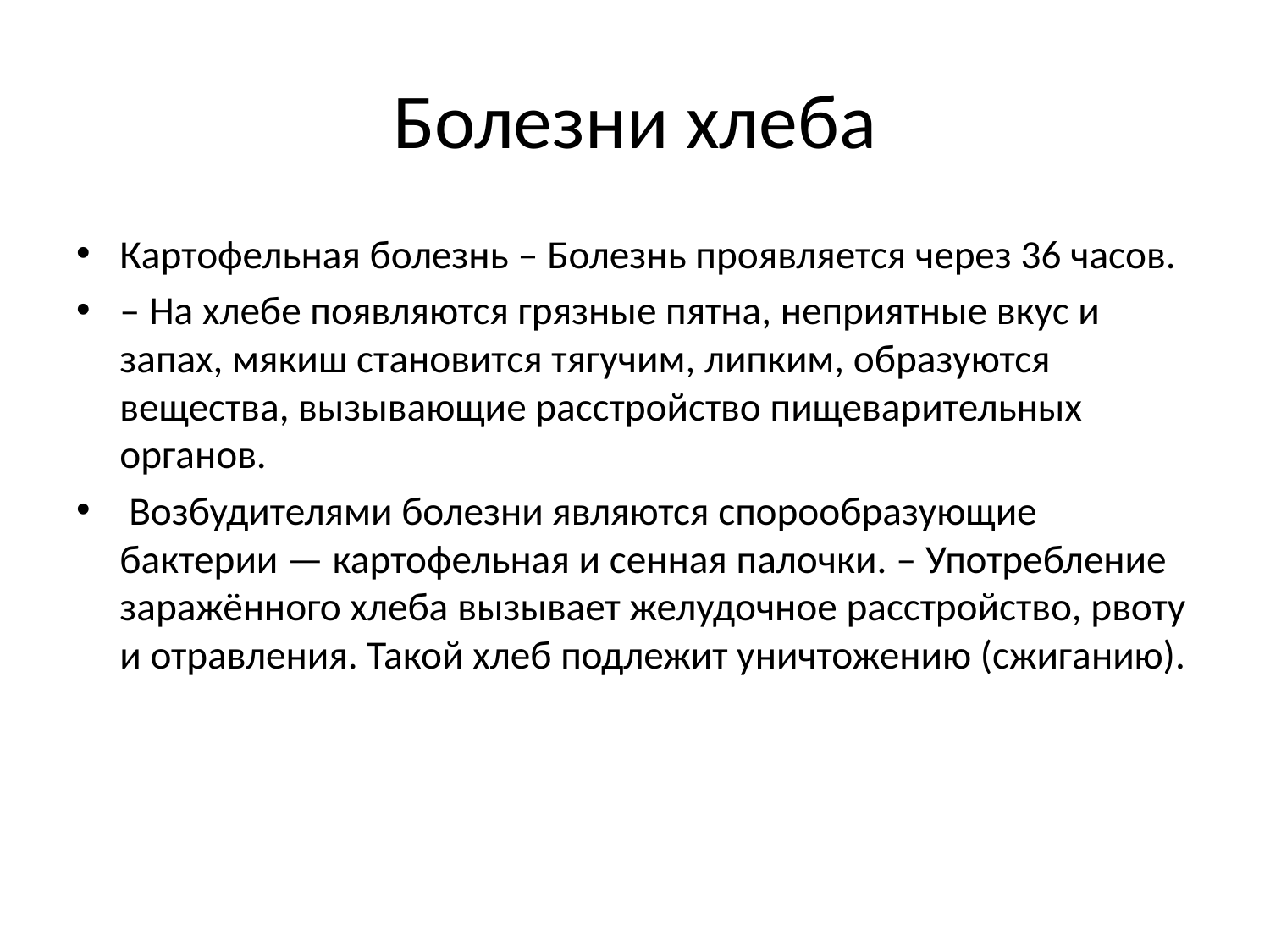

# Болезни хлеба
Картофельная болезнь ‒ Болезнь проявляется через 36 часов.
‒ На хлебе появляются грязные пятна, неприятные вкус и запах, мякиш становится тягучим, липким, образуются вещества, вызывающие расстройство пищеварительных органов.
 Возбудителями болезни являются спорообразующие бактерии — картофельная и сенная палочки. ‒ Употребление заражённого хлеба вызывает желудочное расстройство, рвоту и отравления. Такой хлеб подлежит уничтожению (сжиганию).